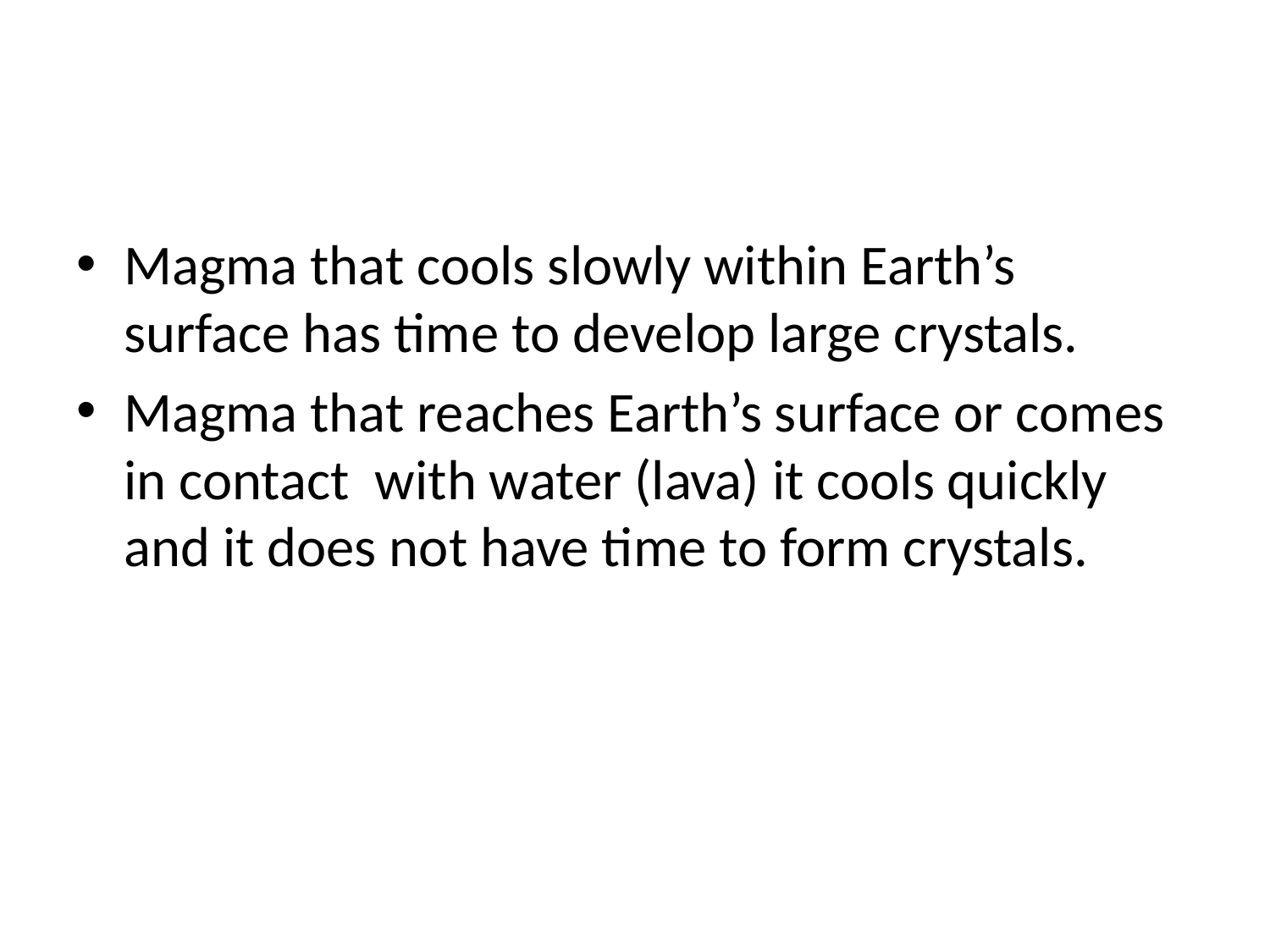

#
Magma that cools slowly within Earth’s surface has time to develop large crystals.
Magma that reaches Earth’s surface or comes in contact  with water (lava) it cools quickly and it does not have time to form crystals.